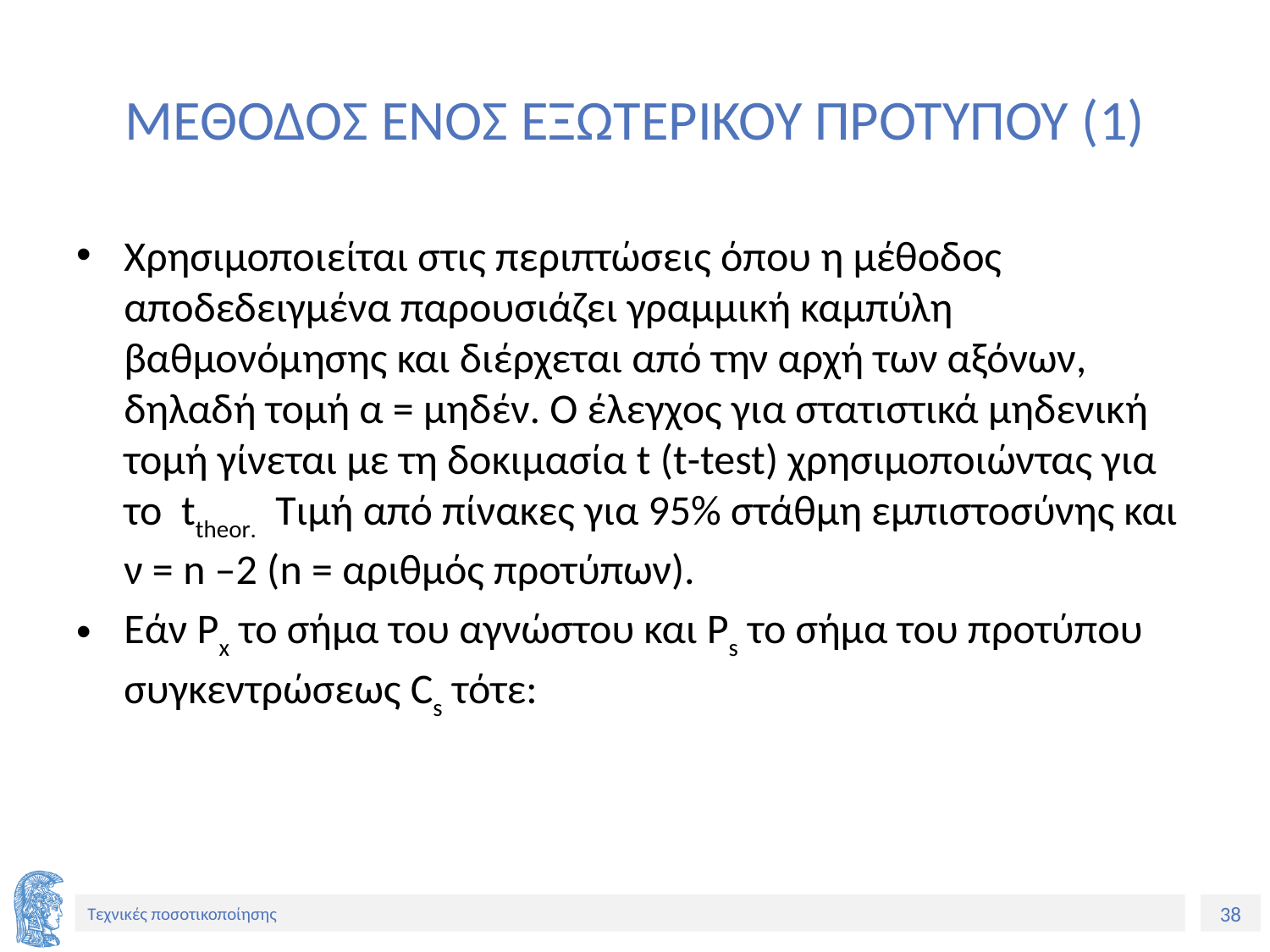

# ΜΕΘΟΔΟΣ ΕΝΟΣ ΕΞΩΤΕΡΙΚΟΥ ΠΡΟΤΥΠΟΥ (1)
Χρησιμοποιείται στις περιπτώσεις όπου η μέθοδος αποδεδειγμένα παρουσιάζει γραμμική καμπύλη βαθμονόμησης και διέρχεται από την αρχή των αξόνων, δηλαδή τομή α = μηδέν. Ο έλεγχος για στατιστικά μηδενική τομή γίνεται με τη δοκιμασία t (t-test) χρησιμοποιώντας για το  ttheοr.  Τιμή από πίνακες για 95% στάθμη εμπιστοσύνης και ν = n –2 (n = αριθμός προτύπων).
Εάν Px το σήμα του αγνώστου και Ps το σήμα του προτύπου συγκεντρώσεως Cs τότε: